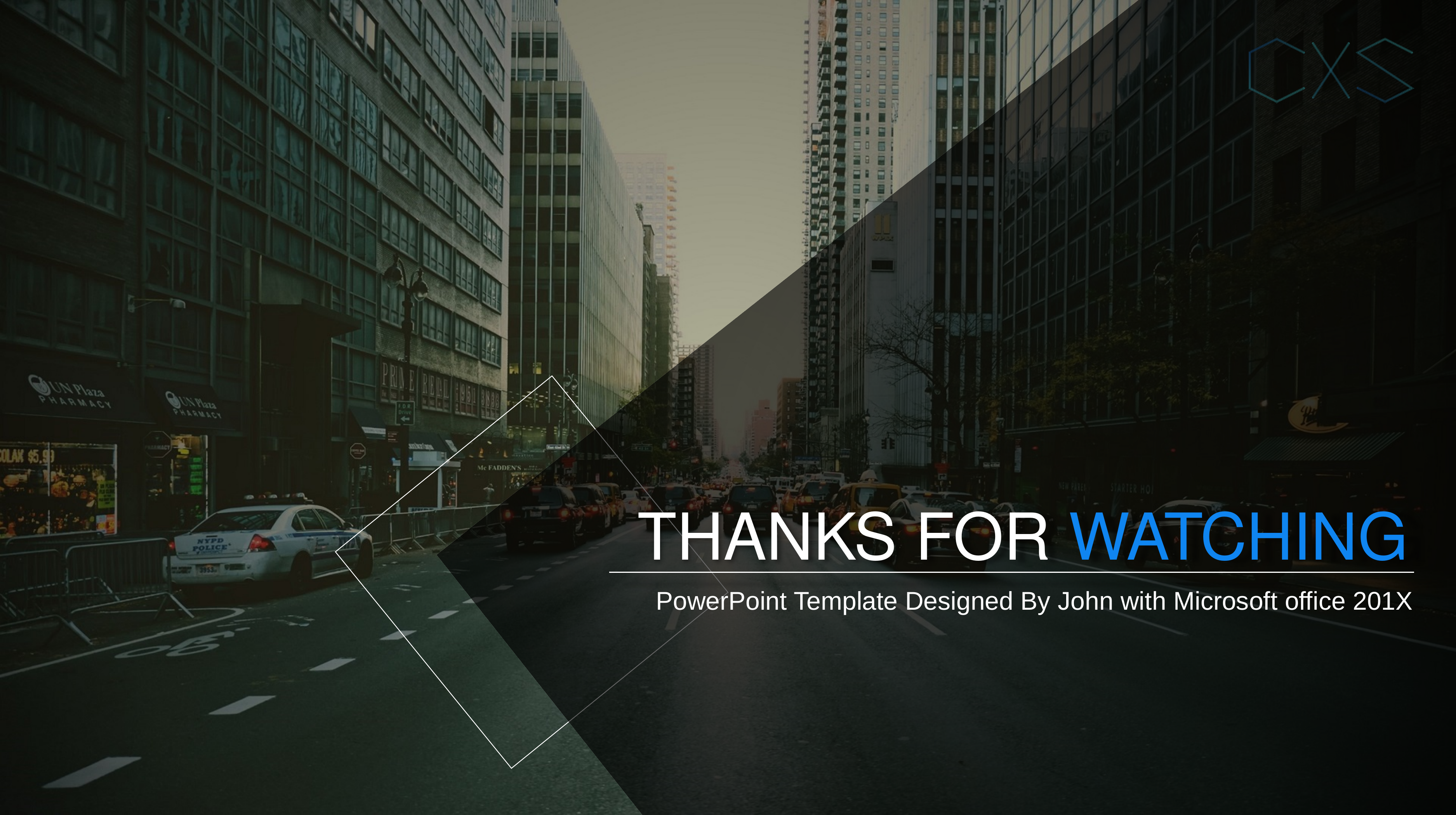

THANKS FOR WATCHING
PowerPoint Template Designed By John with Microsoft office 201X